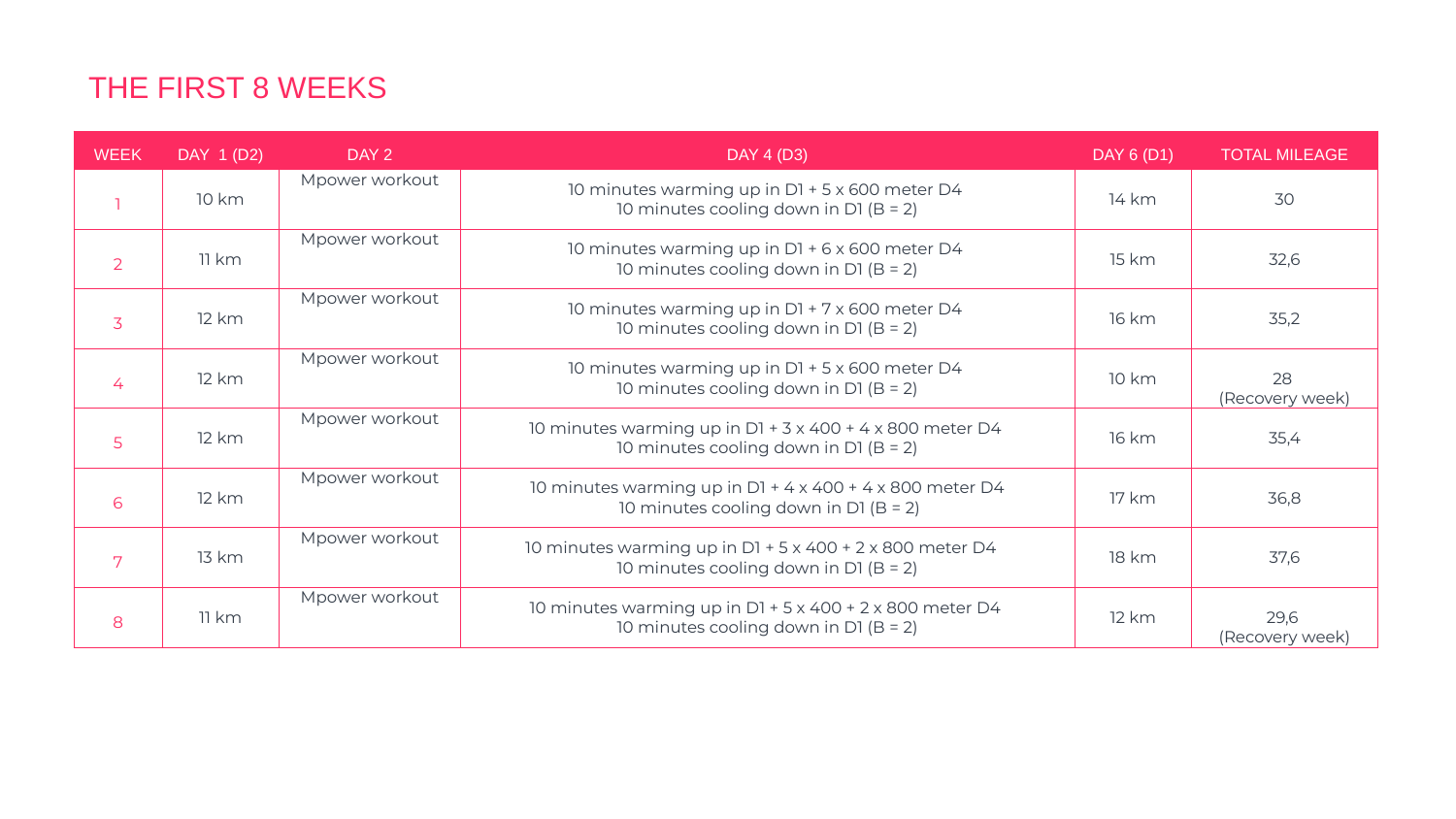

THE FIRST 8 WEEKS
| WEEK | DAY 1 (D2) | DAY 2 | DAY 4 (D3) | DAY 6 (D1) | TOTAL MILEAGE |
| --- | --- | --- | --- | --- | --- |
| 1 | 10 km | Mpower workout | 10 minutes warming up in D1 + 5 x 600 meter D4 10 minutes cooling down in D1 (B = 2) | 14 km | 30 |
| 2 | 11 km | Mpower workout | 10 minutes warming up in D1 + 6 x 600 meter D4 10 minutes cooling down in D1 (B = 2) | 15 km | 32,6 |
| 3 | 12 km | Mpower workout | 10 minutes warming up in D1 + 7 x 600 meter D4 10 minutes cooling down in D1 (B = 2) | 16 km | 35,2 |
| 4 | 12 km | Mpower workout | 10 minutes warming up in D1 + 5 x 600 meter D4 10 minutes cooling down in D1 (B = 2) | 10 km | 28 (Recovery week) |
| 5 | 12 km | Mpower workout | 10 minutes warming up in D1 + 3 x 400 + 4 x 800 meter D4 10 minutes cooling down in D1 (B = 2) | 16 km | 35,4 |
| 6 | 12 km | Mpower workout | 10 minutes warming up in D1 + 4 x 400 + 4 x 800 meter D4 10 minutes cooling down in D1 (B = 2) | 17 km | 36,8 |
| 7 | 13 km | Mpower workout | 10 minutes warming up in D1 + 5 x 400 + 2 x 800 meter D4 10 minutes cooling down in D1 (B = 2) | 18 km | 37,6 |
| 8 | 11 km | Mpower workout | 10 minutes warming up in D1 + 5 x 400 + 2 x 800 meter D4 10 minutes cooling down in D1 (B = 2) | 12 km | 29,6 (Recovery week) |